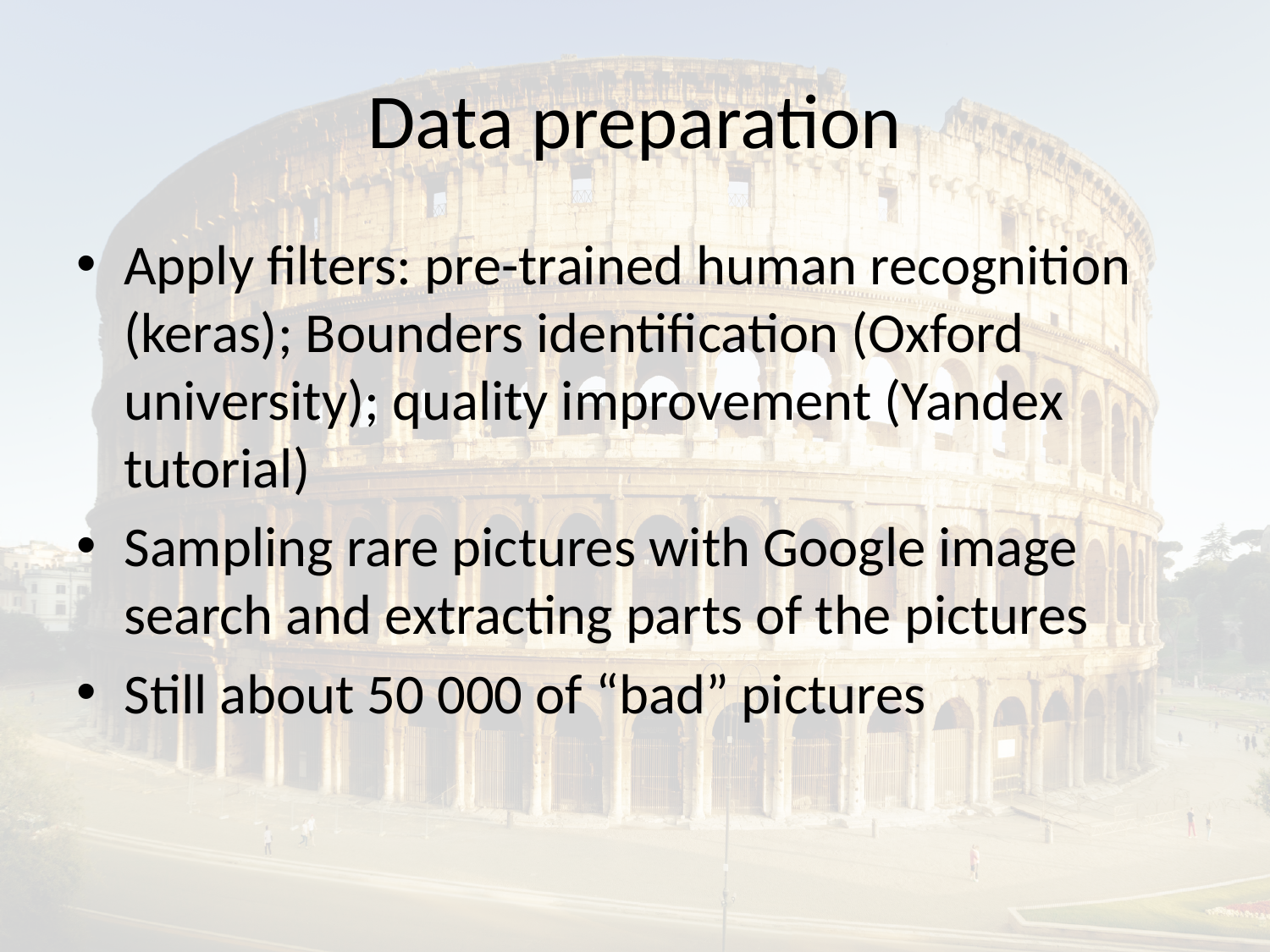

# Data preparation
Apply filters: pre-trained human recognition (keras); Bounders identification (Oxford university); quality improvement (Yandex tutorial)
Sampling rare pictures with Google image search and extracting parts of the pictures
Still about 50 000 of “bad” pictures